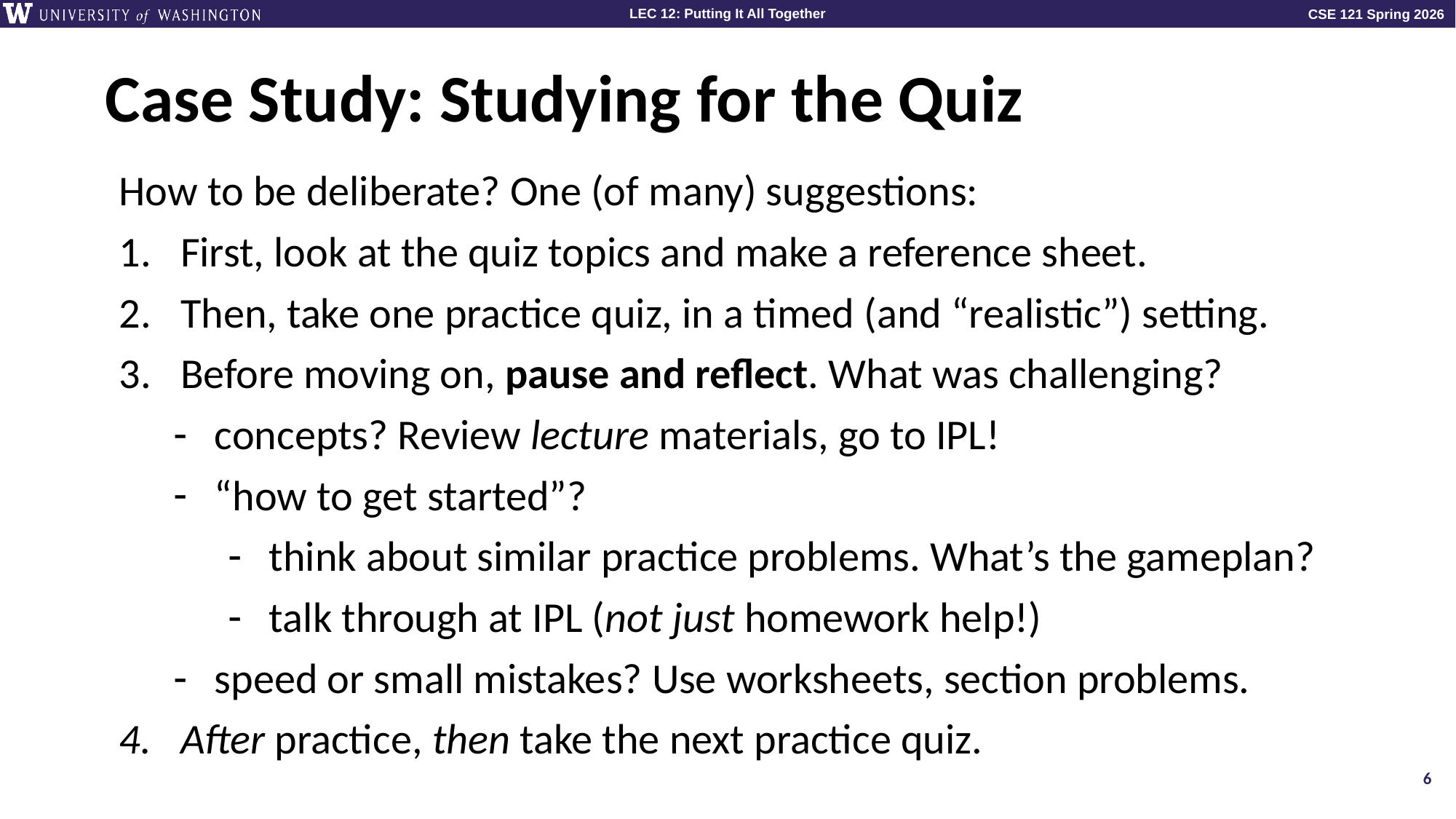

# Case Study: Studying for the Quiz
How to be deliberate? One (of many) suggestions:
First, look at the quiz topics and make a reference sheet.
Then, take one practice quiz, in a timed (and “realistic”) setting.
Before moving on, pause and reflect. What was challenging?
concepts? Review lecture materials, go to IPL!
“how to get started”?
think about similar practice problems. What’s the gameplan?
talk through at IPL (not just homework help!)
speed or small mistakes? Use worksheets, section problems.
After practice, then take the next practice quiz.

6